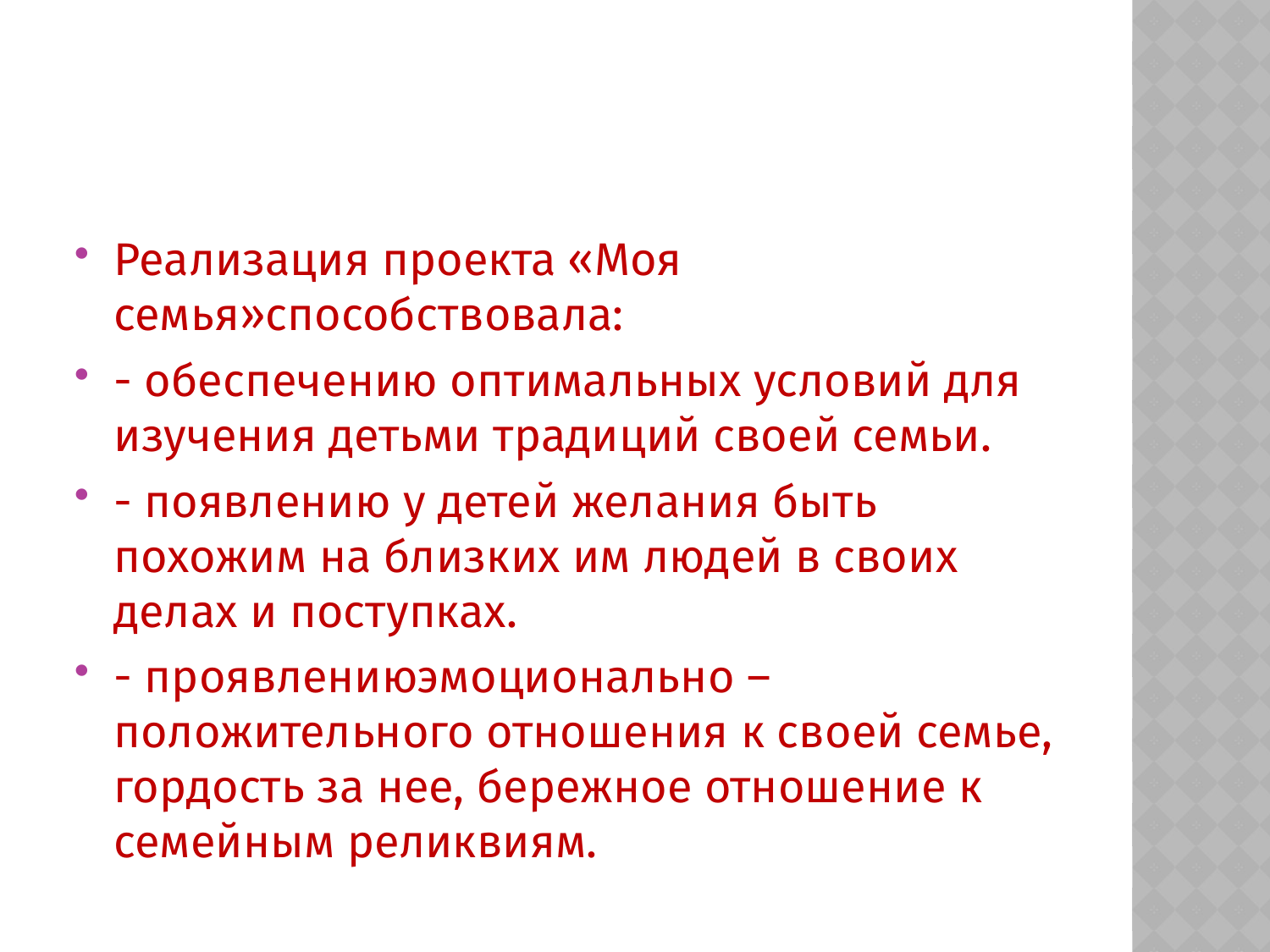

#
Реализация проекта «Моя семья»способствовала:
- обеспечению оптимальных условий для изучения детьми традиций своей семьи.
- появлению у детей желания быть похожим на близких им людей в своих делах и поступках.
- проявлениюэмоционально – положительного отношения к своей семье, гордость за нее, бережное отношение к семейным реликвиям.